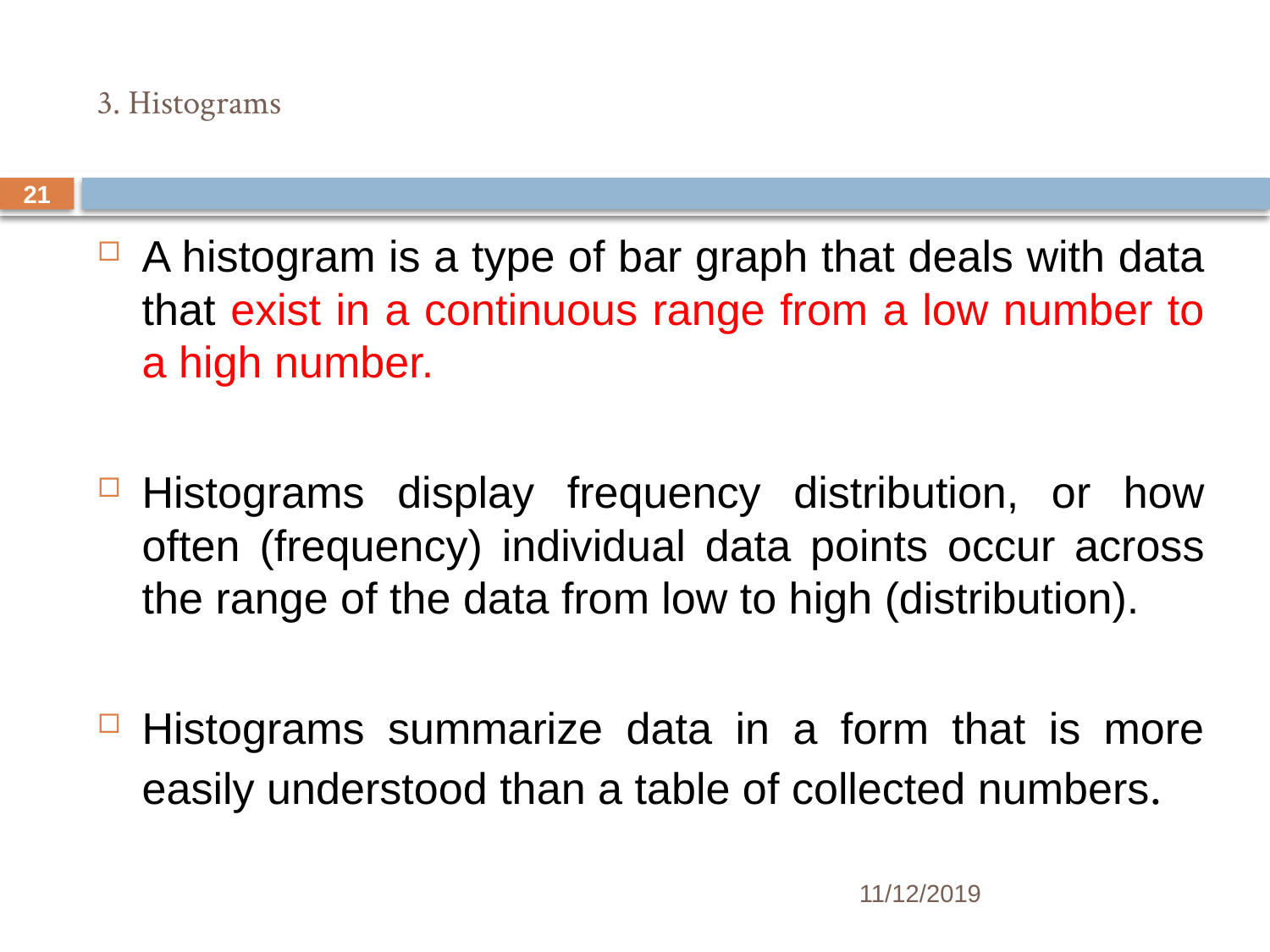

# 3. Histograms
21
A histogram is a type of bar graph that deals with data that exist in a continuous range from a low number to a high number.

Histograms display frequency distribution, or how often (frequency) individual data points occur across the range of the data from low to high (distribution).

Histograms summarize data in a form that is more easily understood than a table of collected numbers.
11/12/2019